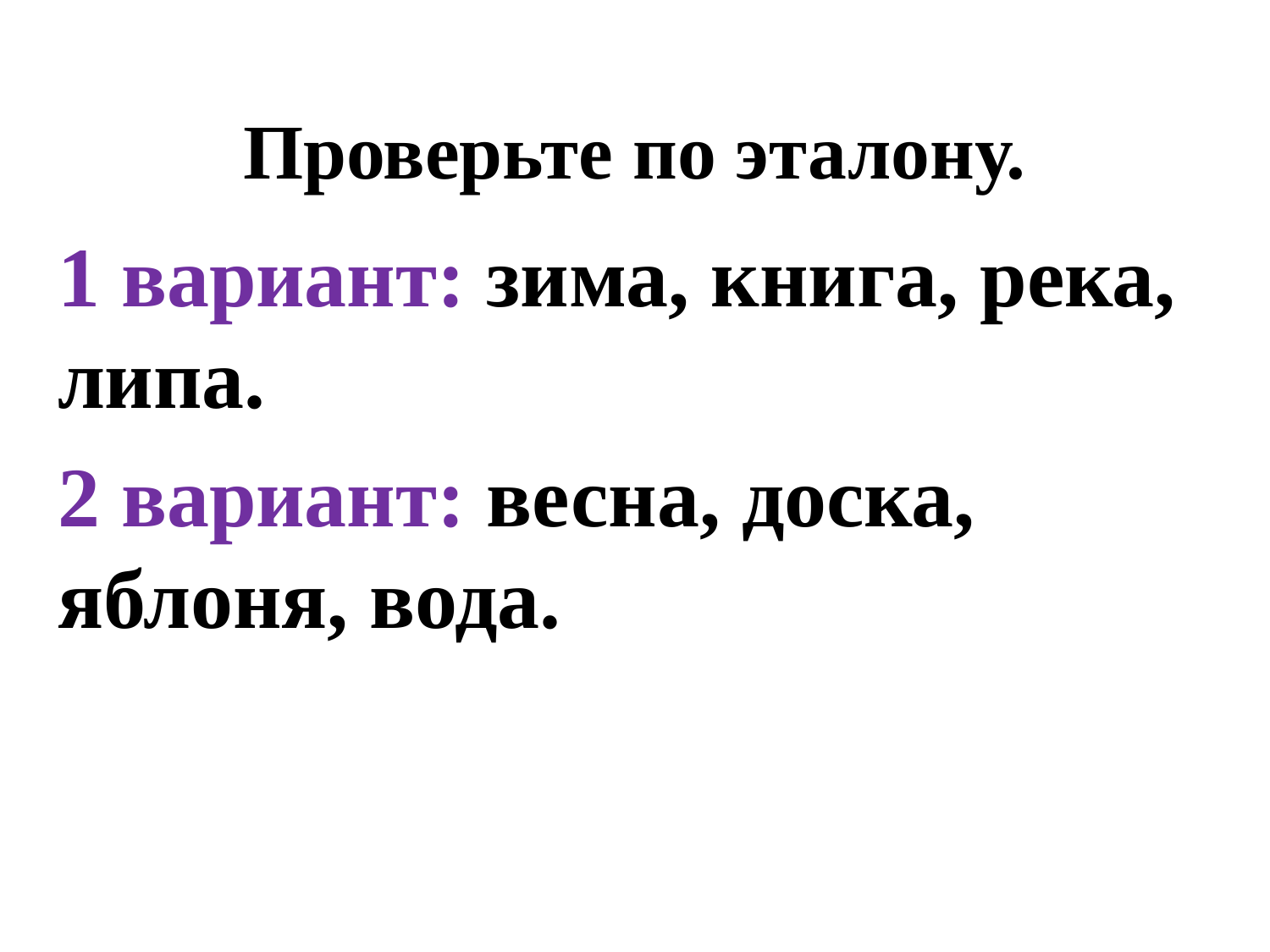

# Проверьте по эталону.
1 вариант: зима, книга, река, липа.
2 вариант: весна, доска, яблоня, вода.